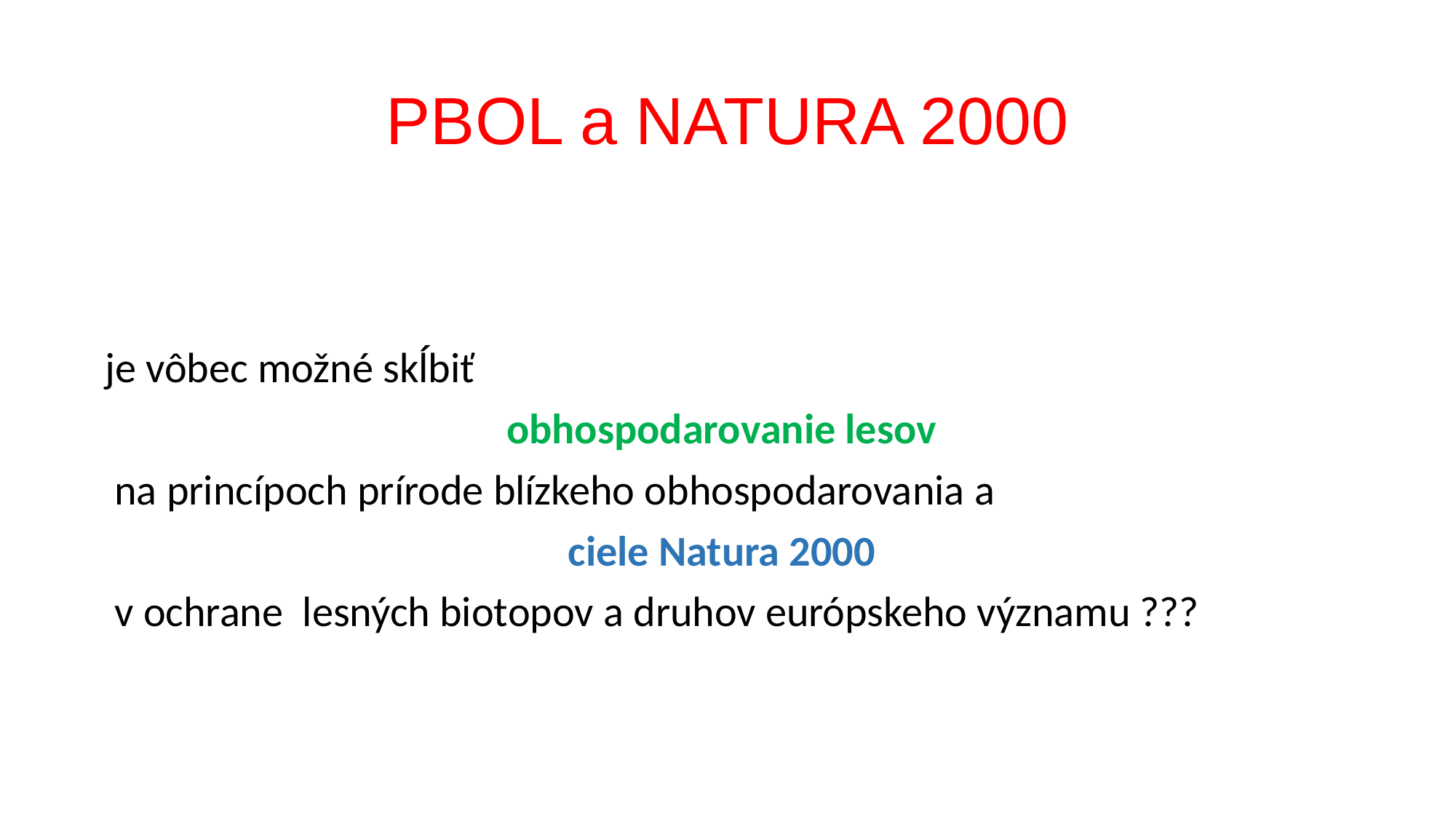

# PBOL a NATURA 2000

je vôbec možné skĺbiť
obhospodarovanie lesov
 na princípoch prírode blízkeho obhospodarovania a
ciele Natura 2000
 v ochrane  lesných biotopov a druhov európskeho významu ???